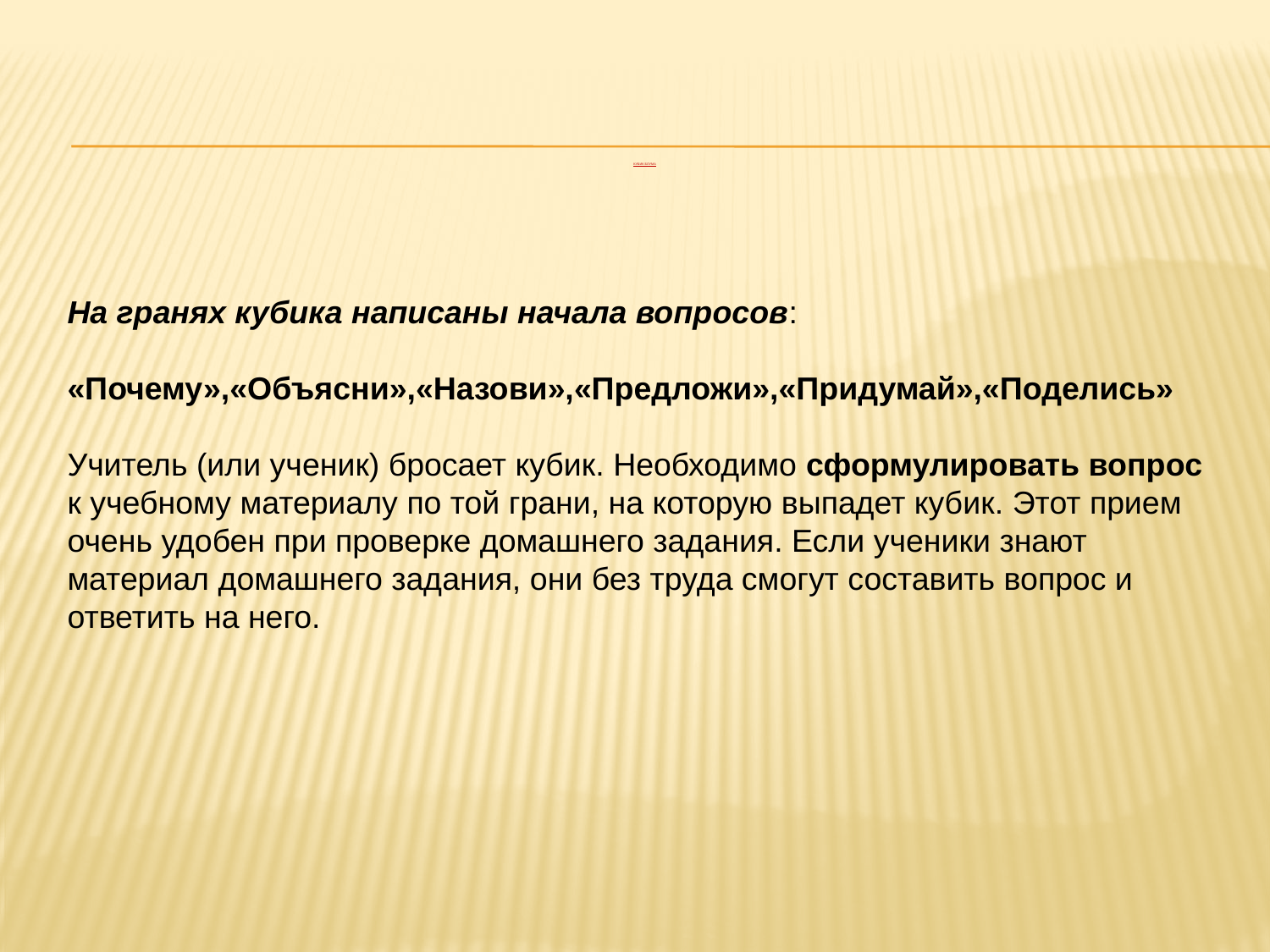

# Кубик Блума
На гранях кубика написаны начала вопросов:
«Почему»,«Объясни»,«Назови»,«Предложи»,«Придумай»,«Поделись»
Учитель (или ученик) бросает кубик. Необходимо сформулировать вопрос к учебному материалу по той грани, на которую выпадет кубик. Этот прием очень удобен при проверке домашнего задания. Если ученики знают материал домашнего задания, они без труда смогут составить вопрос и ответить на него.